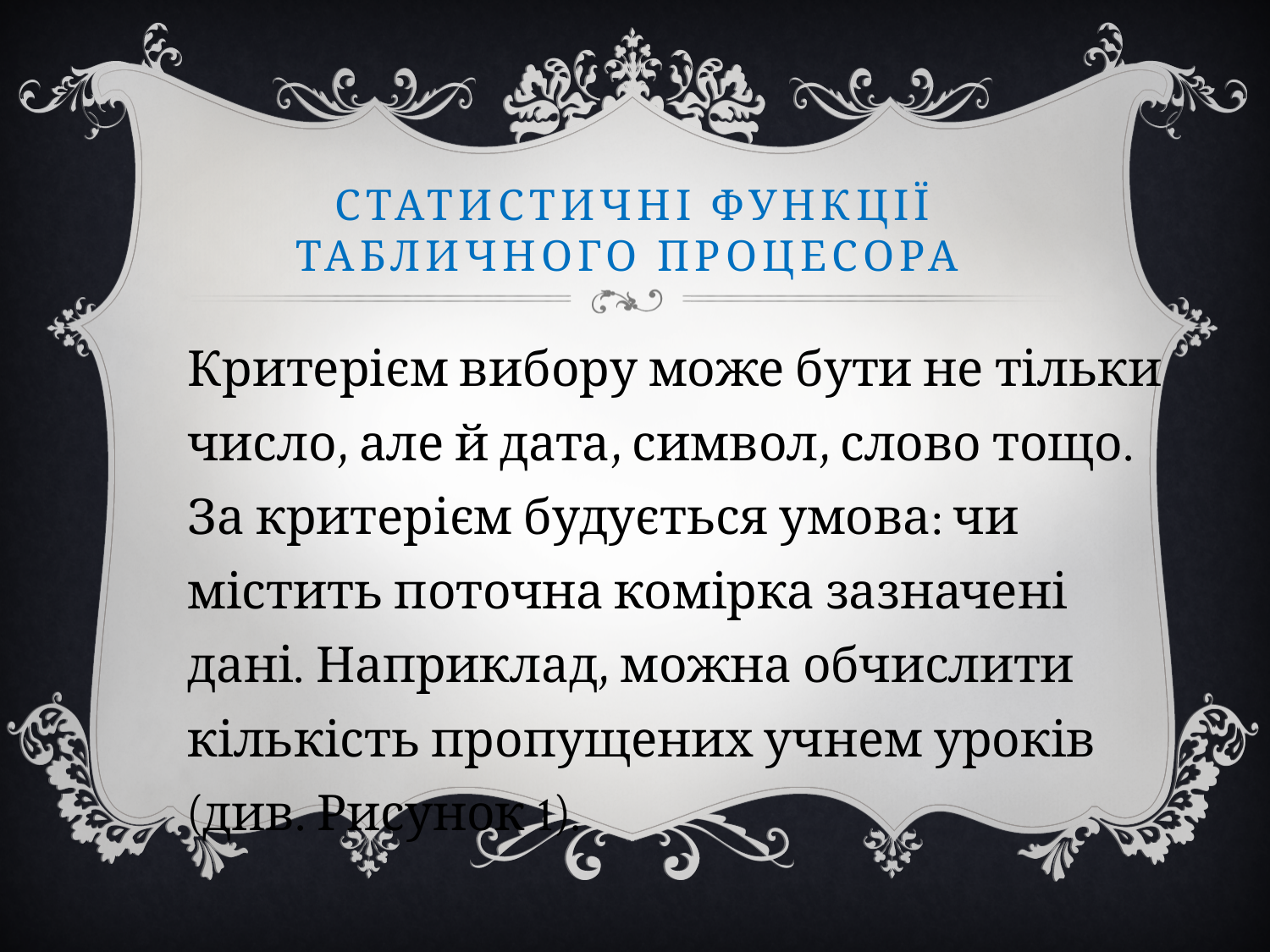

# Статистичні функції табличного процесора
Критерієм вибору може бути не тільки число, але й дата, символ, слово тощо. За критерієм будується умова: чи містить поточна комірка зазначені дані. Наприклад, можна обчислити кількість пропущених учнем уроків (див. Рисунок 1).